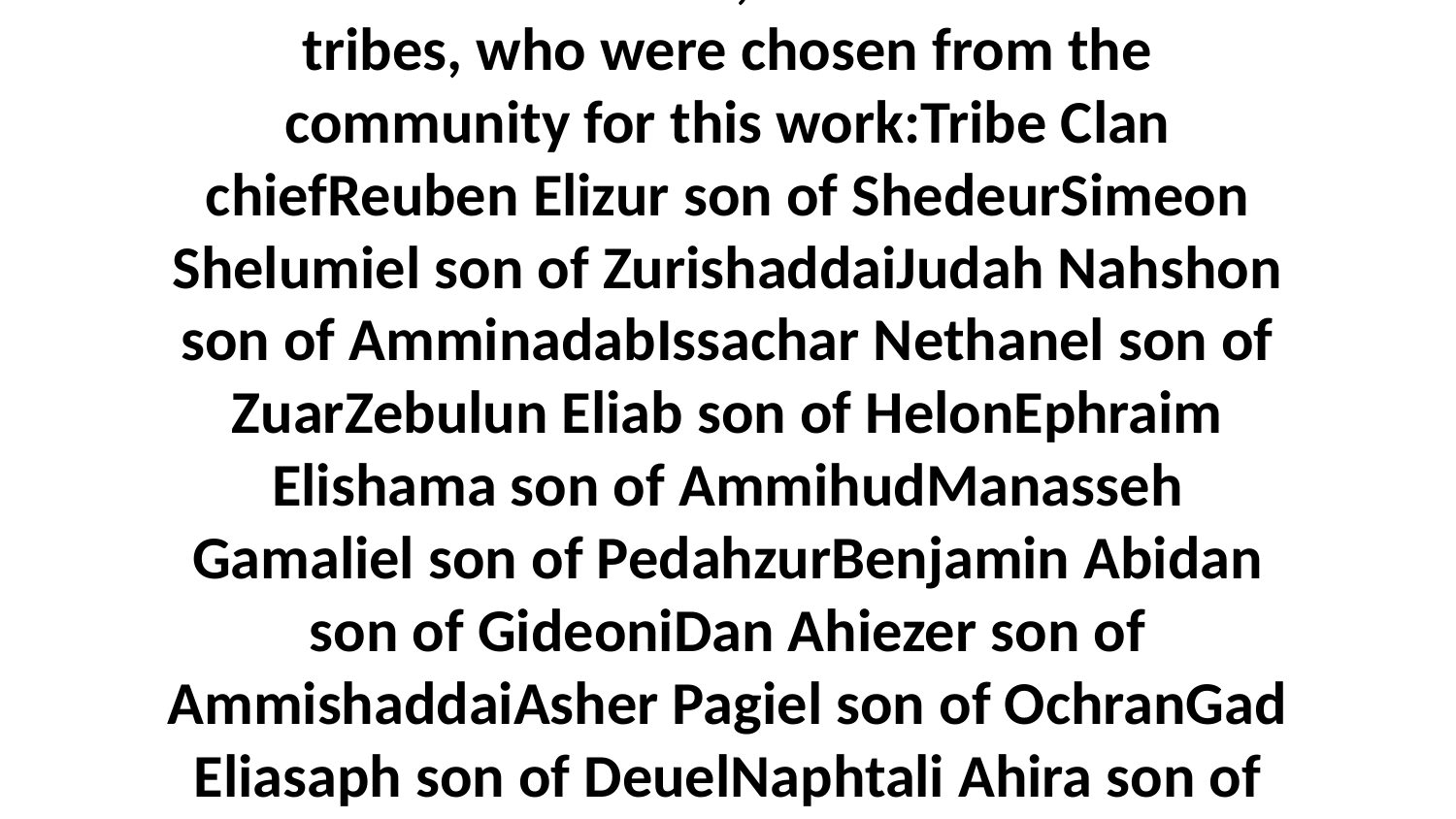

5-16 These are the men, leaders within their tribes, who were chosen from the community for this work:Tribe Clan chiefReuben Elizur son of ShedeurSimeon Shelumiel son of ZurishaddaiJudah Nahshon son of AmminadabIssachar Nethanel son of ZuarZebulun Eliab son of HelonEphraim Elishama son of AmmihudManasseh Gamaliel son of PedahzurBenjamin Abidan son of GideoniDan Ahiezer son of AmmishaddaiAsher Pagiel son of OchranGad Eliasaph son of DeuelNaphtali Ahira son of Enan